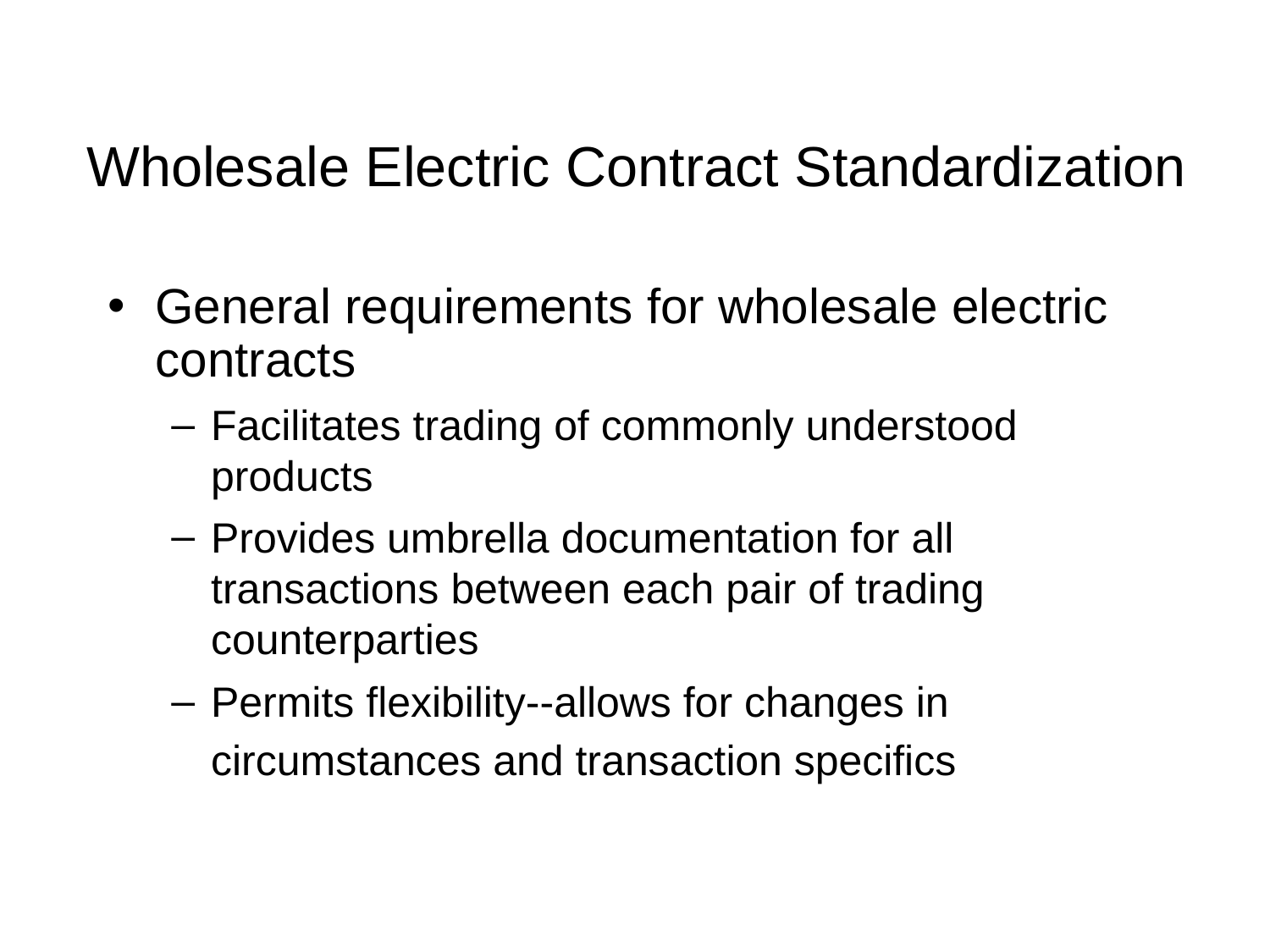

# Wholesale Electric Contract Standardization
General requirements for wholesale electric contracts
Facilitates trading of commonly understood products
Provides umbrella documentation for all transactions between each pair of trading counterparties
Permits flexibility--allows for changes in circumstances and transaction specifics